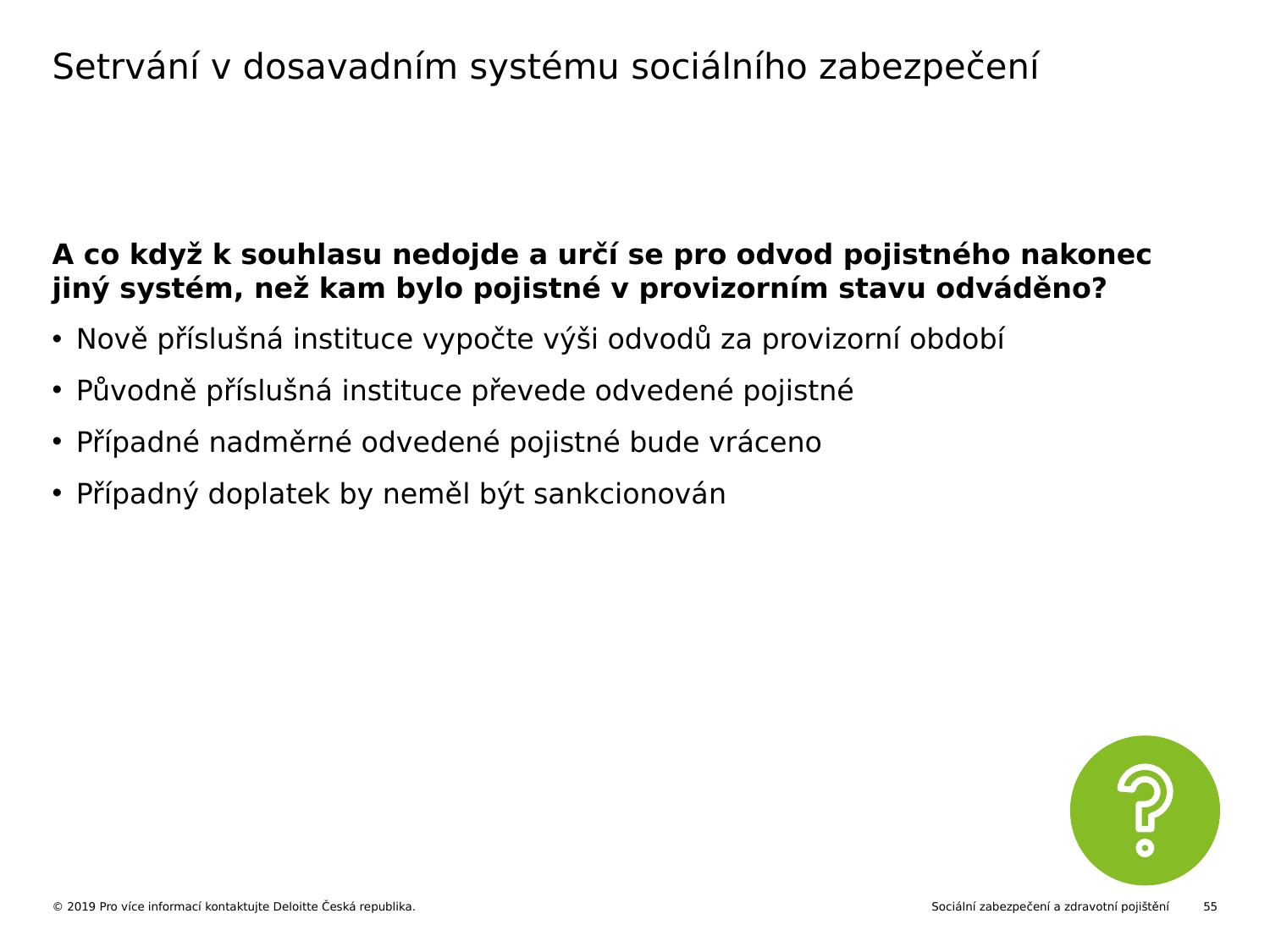

# Setrvání v dosavadním systému sociálního zabezpečení

A co když k souhlasu nedojde a určí se pro odvod pojistného nakonec jiný systém, než kam bylo pojistné v provizorním stavu odváděno?
Nově příslušná instituce vypočte výši odvodů za provizorní období
Původně příslušná instituce převede odvedené pojistné
Případné nadměrné odvedené pojistné bude vráceno
Případný doplatek by neměl být sankcionován